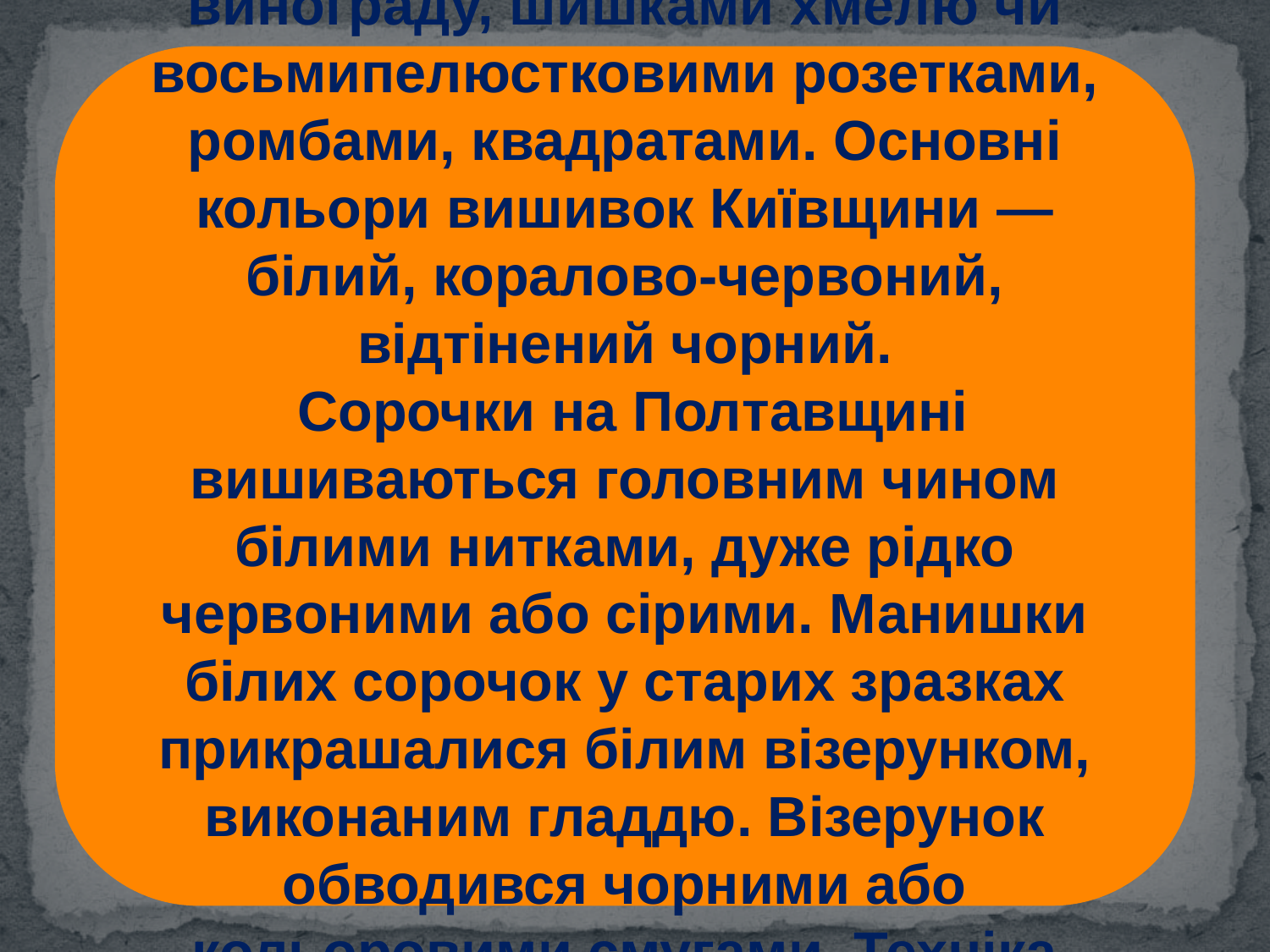

Вишивкам Київщини властивий рослинногеометризований орнамент зі стилізованими гронами винограду, шишками хмелю чи восьмипелюстковими розетками, ромбами, квадратами. Основні кольори вишивок Київщини — білий, коралово-червоний, відтінений чорний.
 Сорочки на Полтавщині вишиваються головним чином білими нитками, дуже рідко червоними або сірими. Манишки білих сорочок у старих зразках прикрашалися білим візерунком, виконаним гладдю. Візерунок обводився чорними або кольоровими смугами. Техніка вишивання — шов «уперед голкою», «хрестик», шов «за голкою».